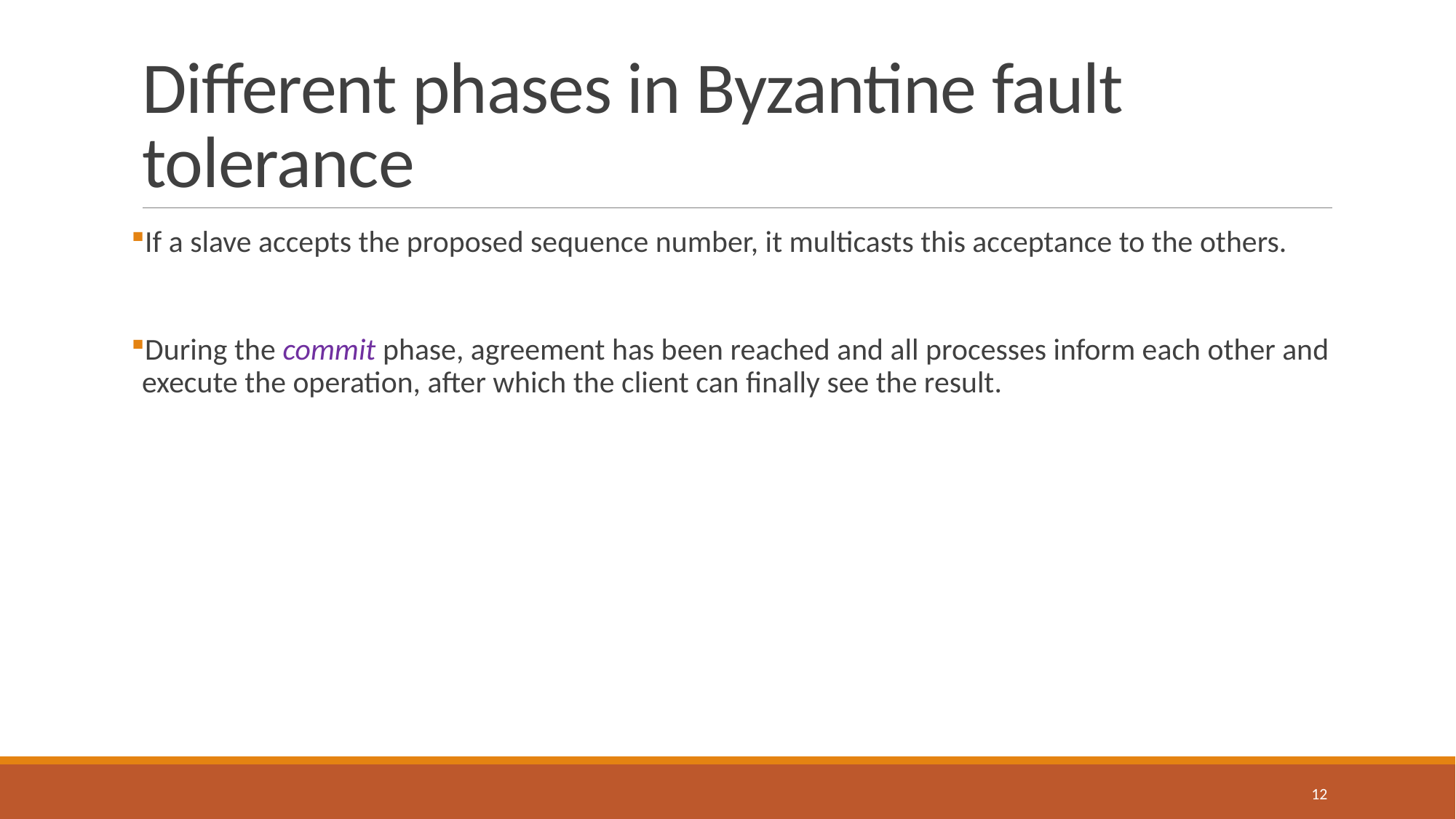

# Different phases in Byzantine fault tolerance
If a slave accepts the proposed sequence number, it multicasts this acceptance to the others.

During the commit phase, agreement has been reached and all processes inform each other and execute the operation, after which the client can finally see the result.
12